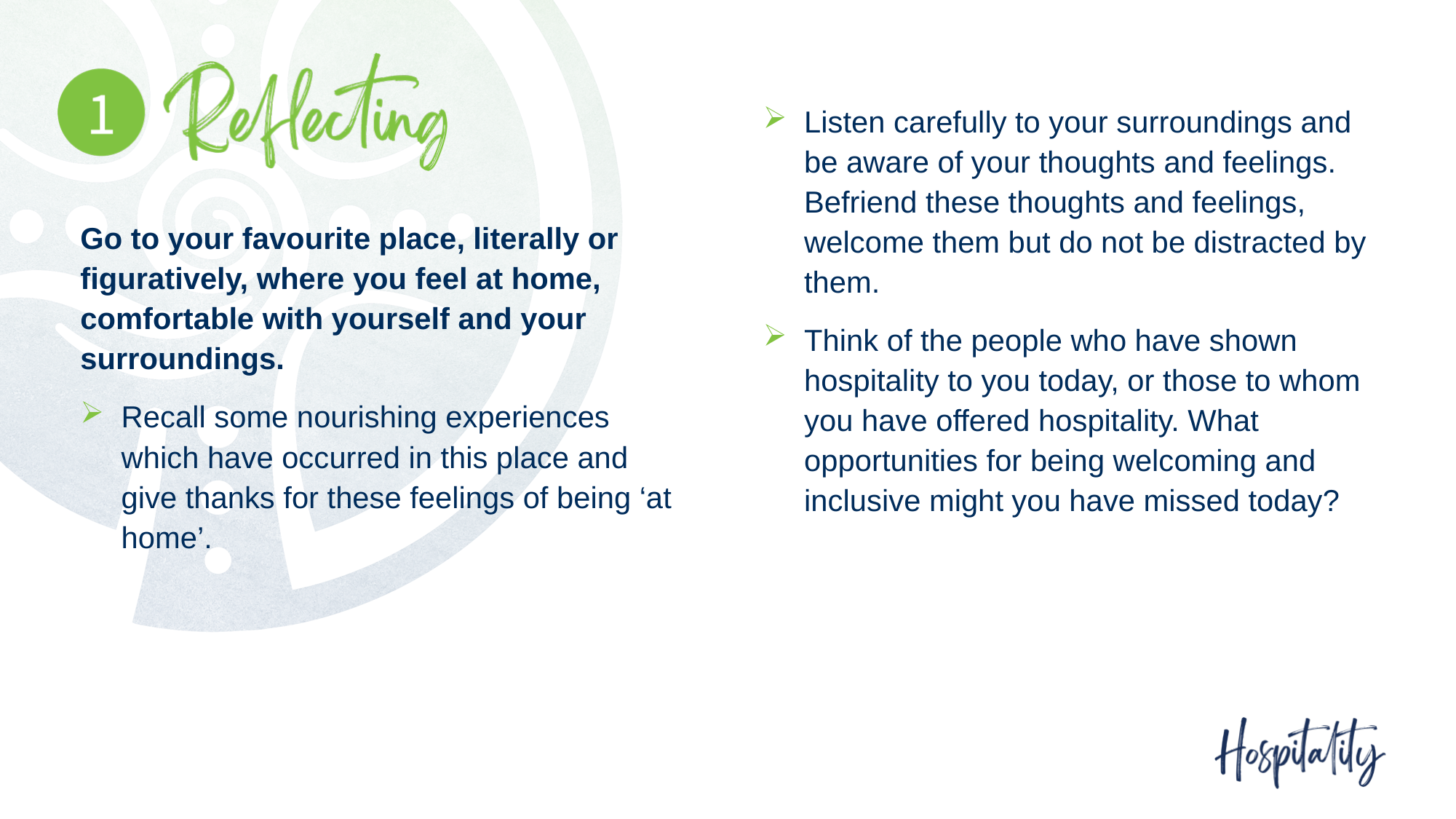

Listen carefully to your surroundings and be aware of your thoughts and feelings. Befriend these thoughts and feelings, welcome them but do not be distracted by them.
Think of the people who have shown hospitality to you today, or those to whom you have offered hospitality. What opportunities for being welcoming and inclusive might you have missed today?

Go to your favourite place, literally or figuratively, where you feel at home, comfortable with yourself and your surroundings.
Recall some nourishing experiences which have occurred in this place and give thanks for these feelings of being ‘at home’.